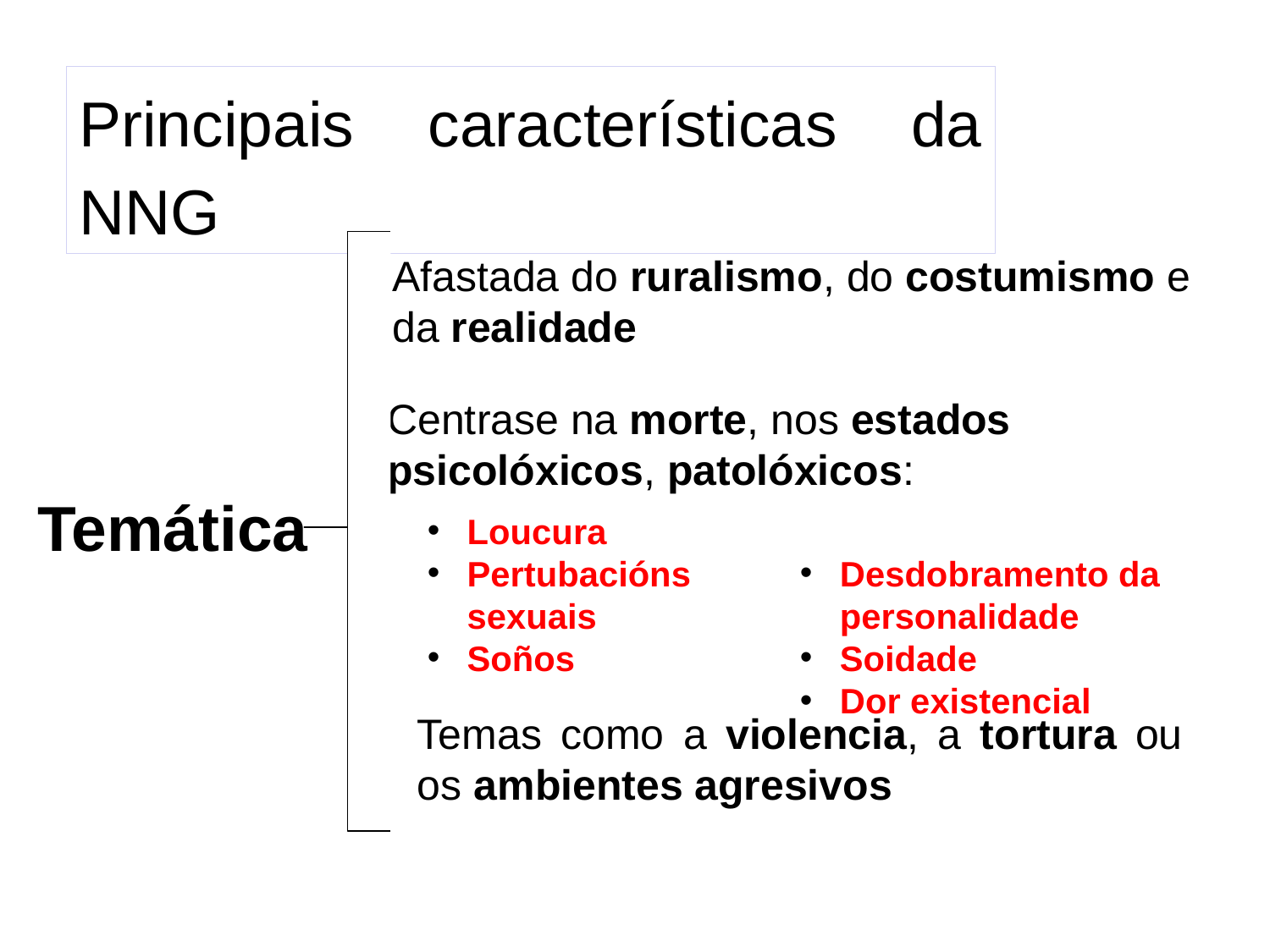

Principais características da NNG

Afastada do ruralismo, do costumismo e da realidade
Centrase na morte, nos estados psicolóxicos, patolóxicos:
Temática
Loucura
Pertubacións sexuais
Soños

Desdobramento da personalidade
Soidade
Dor existencial
Temas como a violencia, a tortura ou os ambientes agresivos